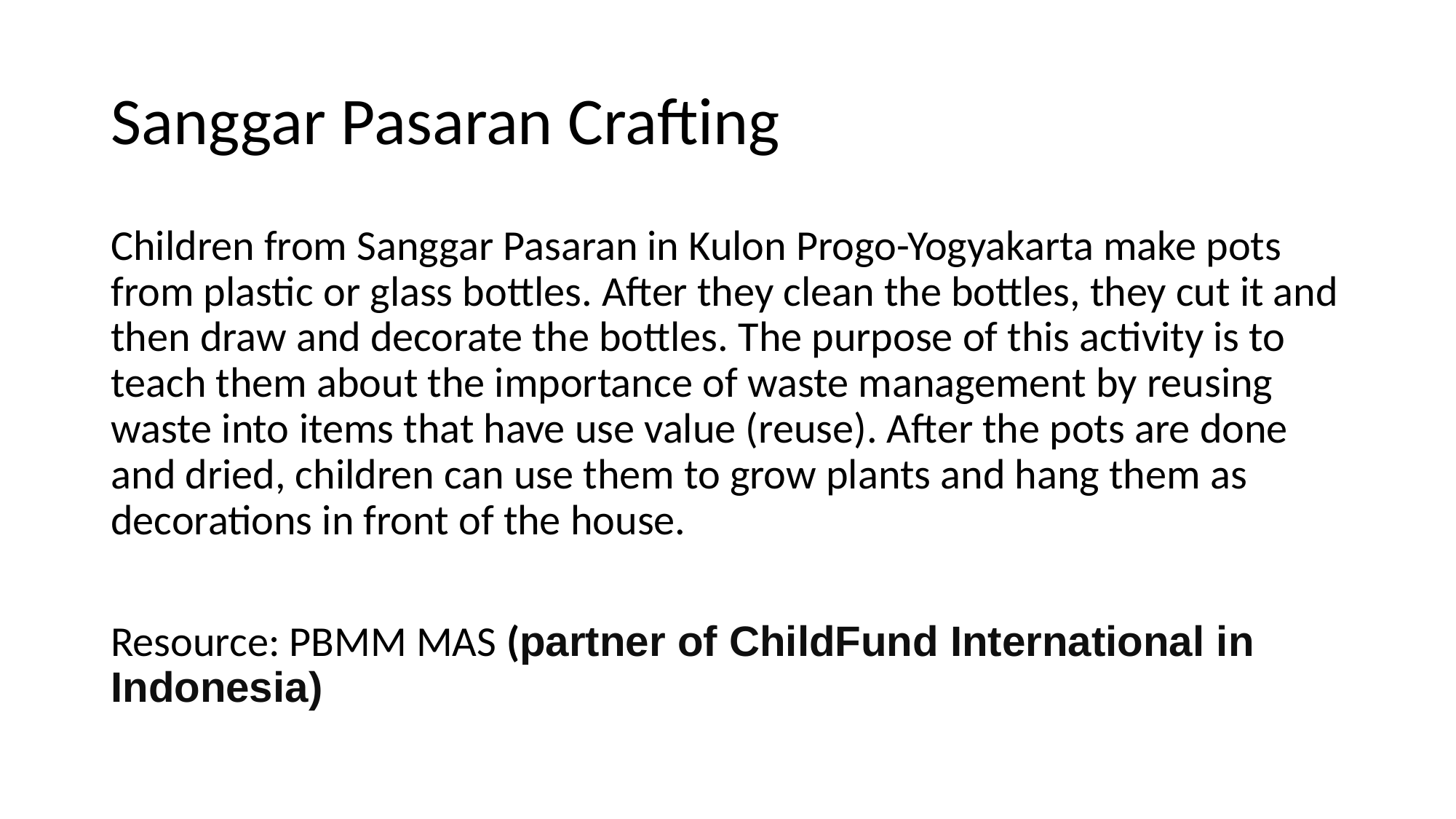

# Sanggar Pasaran Crafting
Children from Sanggar Pasaran in Kulon Progo-Yogyakarta make pots from plastic or glass bottles. After they clean the bottles, they cut it and then draw and decorate the bottles. The purpose of this activity is to teach them about the importance of waste management by reusing waste into items that have use value (reuse). After the pots are done and dried, children can use them to grow plants and hang them as decorations in front of the house.

Resource: PBMM MAS (partner of ChildFund International in Indonesia)